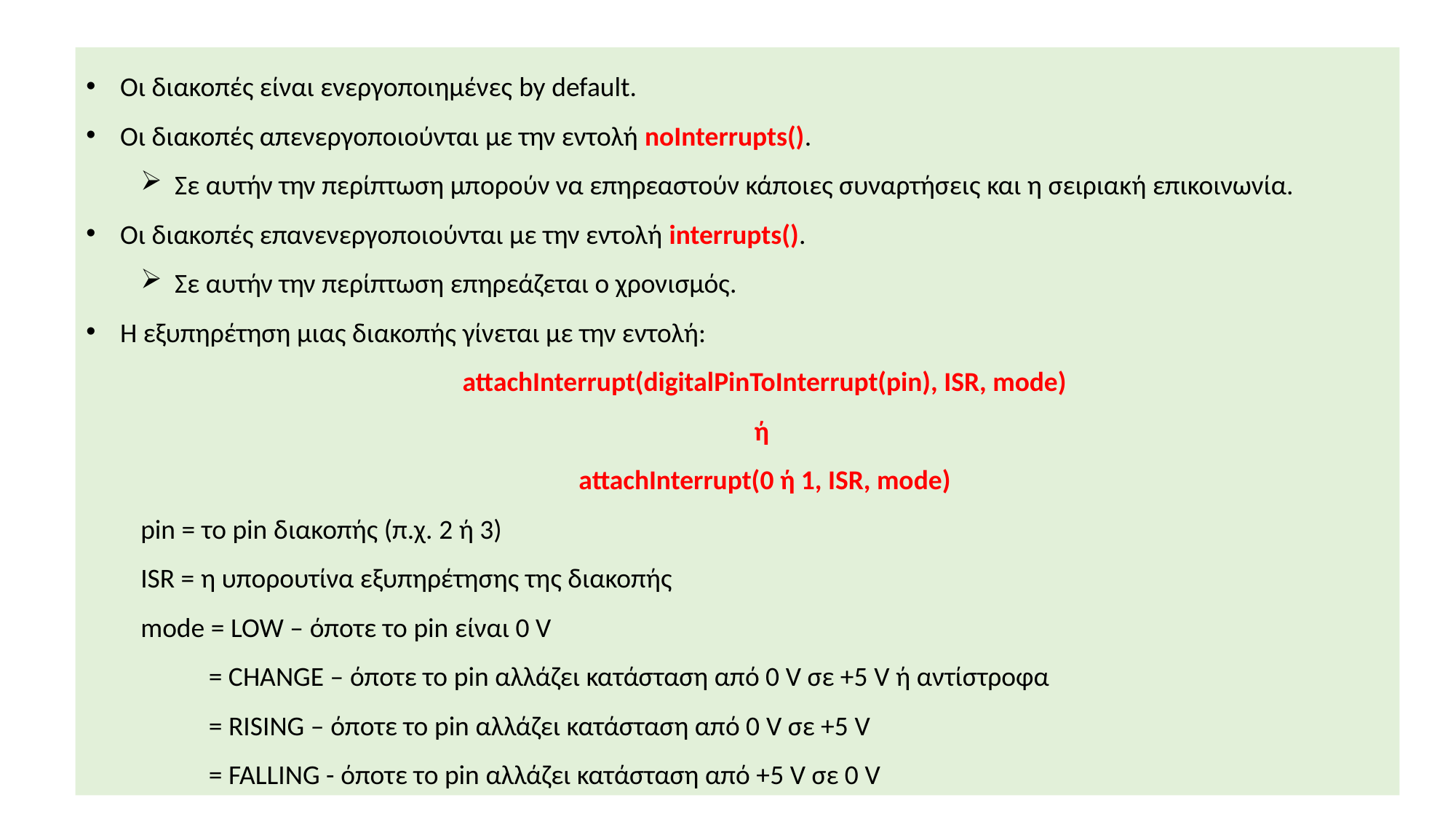

Οι διακοπές είναι ενεργοποιημένες by default.
Οι διακοπές απενεργοποιούνται με την εντολή noInterrupts().
Σε αυτήν την περίπτωση μπορούν να επηρεαστούν κάποιες συναρτήσεις και η σειριακή επικοινωνία.
Οι διακοπές επανενεργοποιούνται με την εντολή interrupts().
Σε αυτήν την περίπτωση επηρεάζεται ο χρονισμός.
Η εξυπηρέτηση μιας διακοπής γίνεται με την εντολή:
attachInterrupt(digitalPinToInterrupt(pin), ISR, mode)
ή
attachInterrupt(0 ή 1, ISR, mode)
pin = το pin διακοπής (π.χ. 2 ή 3)
ISR = η υπορουτίνα εξυπηρέτησης της διακοπής
mode = LOW – όποτε το pin είναι 0 V
           = CHANGE – όποτε το pin αλλάζει κατάσταση από 0 V σε +5 V ή αντίστροφα
           = RISING – όποτε το pin αλλάζει κατάσταση από 0 V σε +5 V
           = FALLING - όποτε το pin αλλάζει κατάσταση από +5 V σε 0 V
76